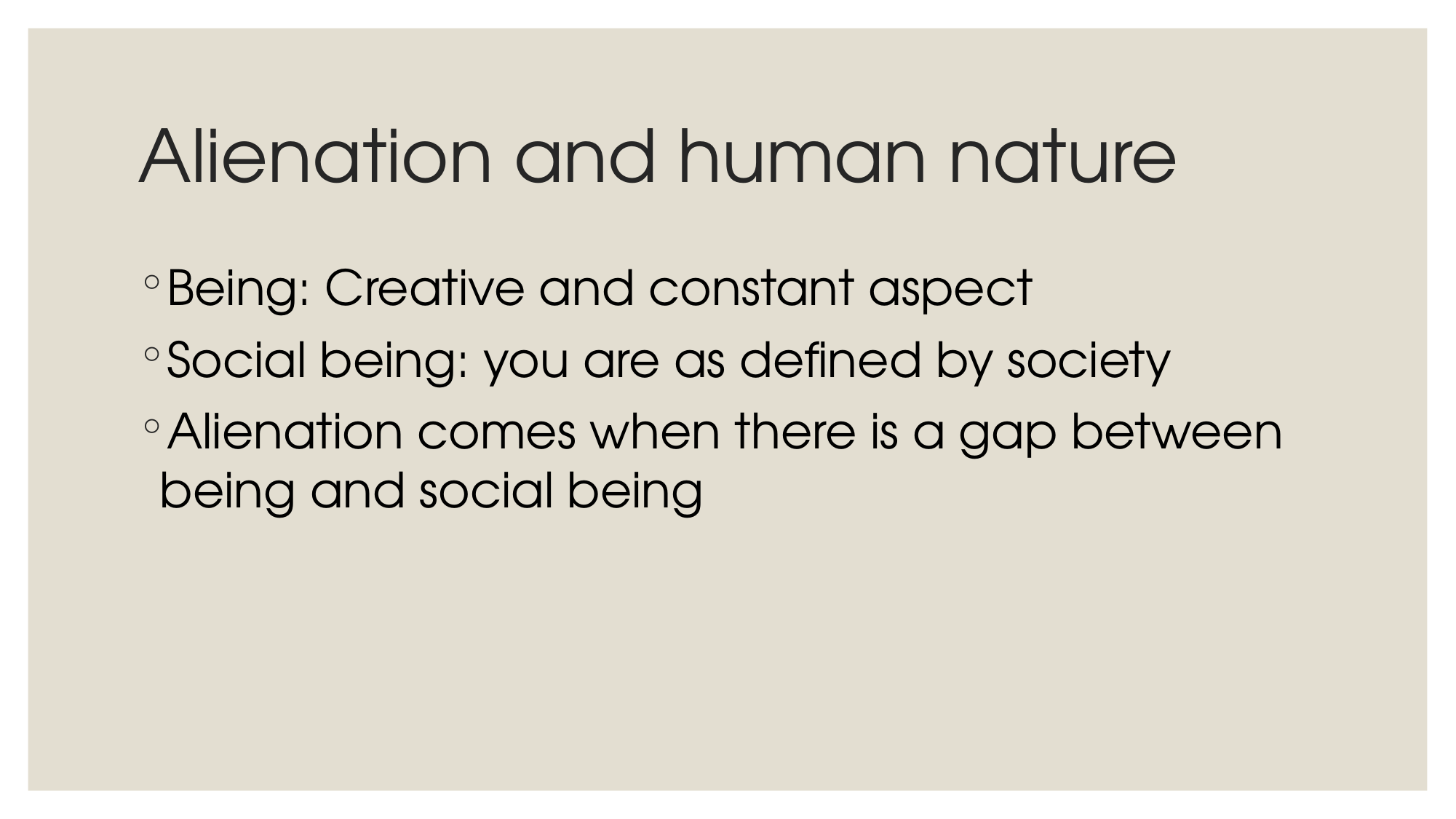

# Alienation and human nature
Being: Creative and constant aspect
Social being: you are as defined by society
Alienation comes when there is a gap between being and social being